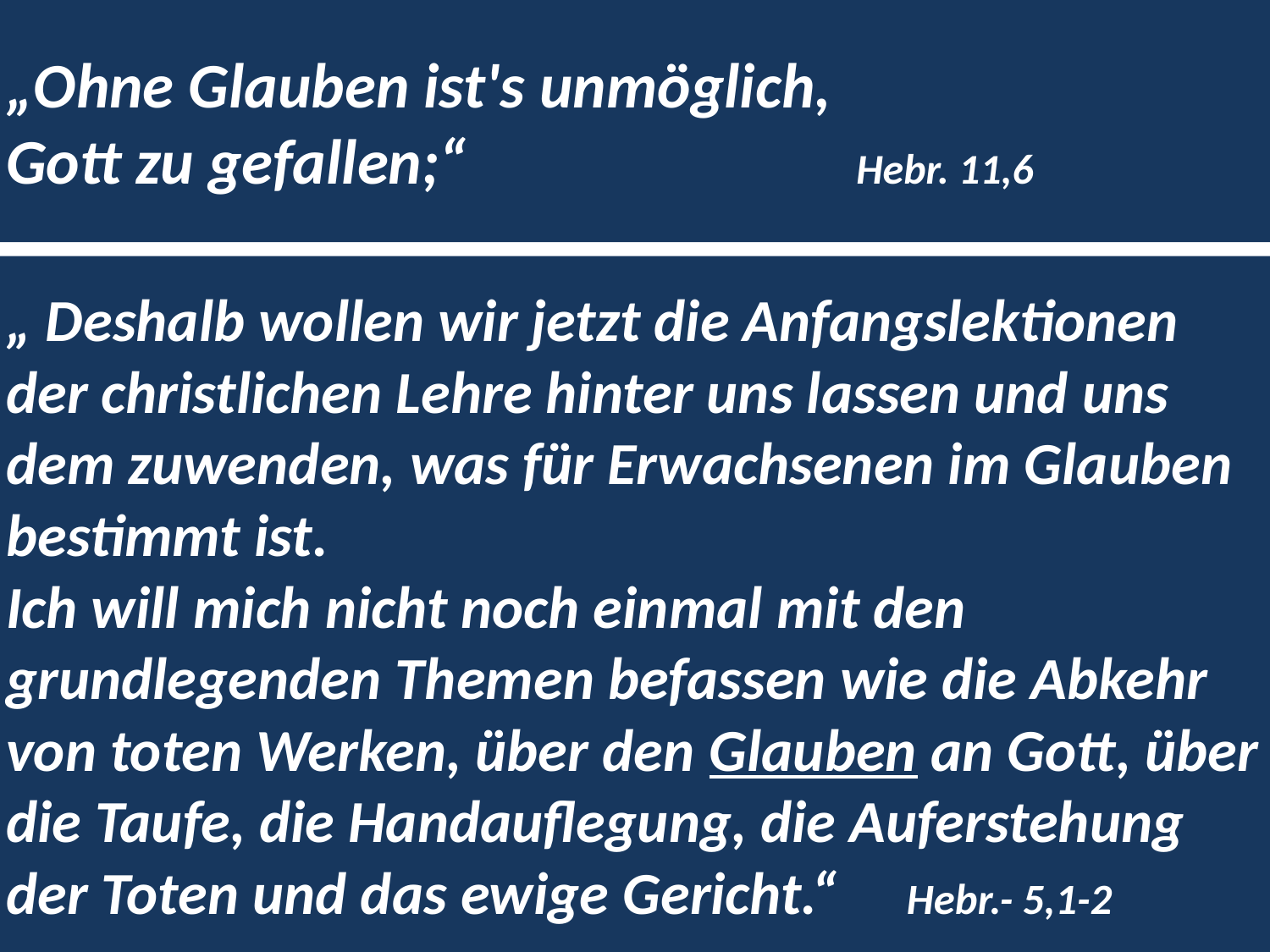

„Ohne Glauben ist's unmöglich,
Gott zu gefallen;“                           Hebr. 11,6
„ Deshalb wollen wir jetzt die Anfangslektionen der christlichen Lehre hinter uns lassen und uns dem zuwenden, was für Erwachsenen im Glauben bestimmt ist.
Ich will mich nicht noch einmal mit den grundlegenden Themen befassen wie die Abkehr von toten Werken, über den Glauben an Gott, über die Taufe, die Handauflegung, die Auferstehung der Toten und das ewige Gericht.“     Hebr.- 5,1-2